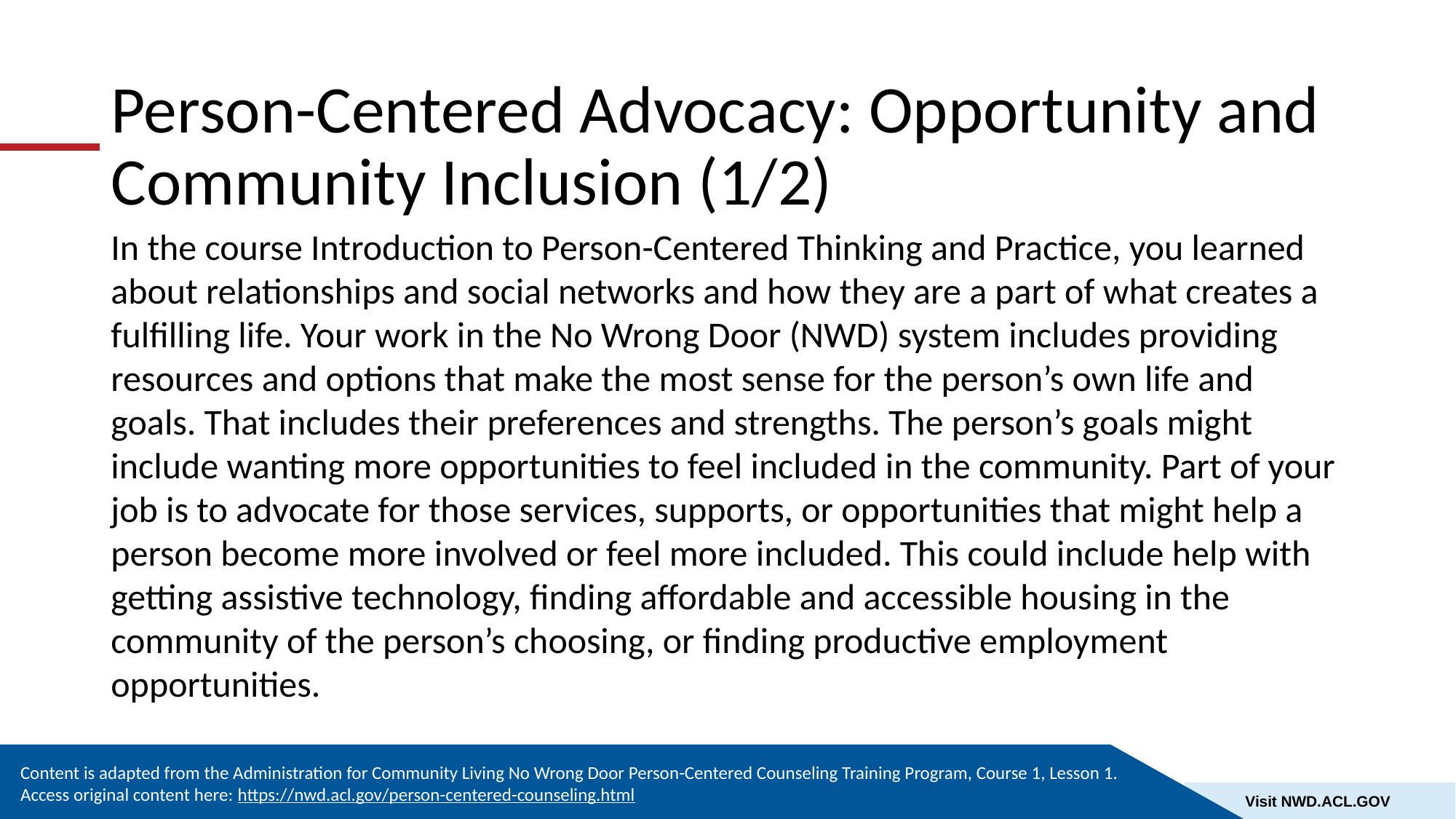

# Person-Centered Advocacy: Opportunity and Community Inclusion (1/2)
In the course Introduction to Person-Centered Thinking and Practice, you learned about relationships and social networks and how they are a part of what creates a fulfilling life. Your work in the No Wrong Door (NWD) system includes providing resources and options that make the most sense for the person’s own life and goals. That includes their preferences and strengths. The person’s goals might include wanting more opportunities to feel included in the community. Part of your job is to advocate for those services, supports, or opportunities that might help a person become more involved or feel more included. This could include help with getting assistive technology, finding affordable and accessible housing in the community of the person’s choosing, or finding productive employment opportunities.